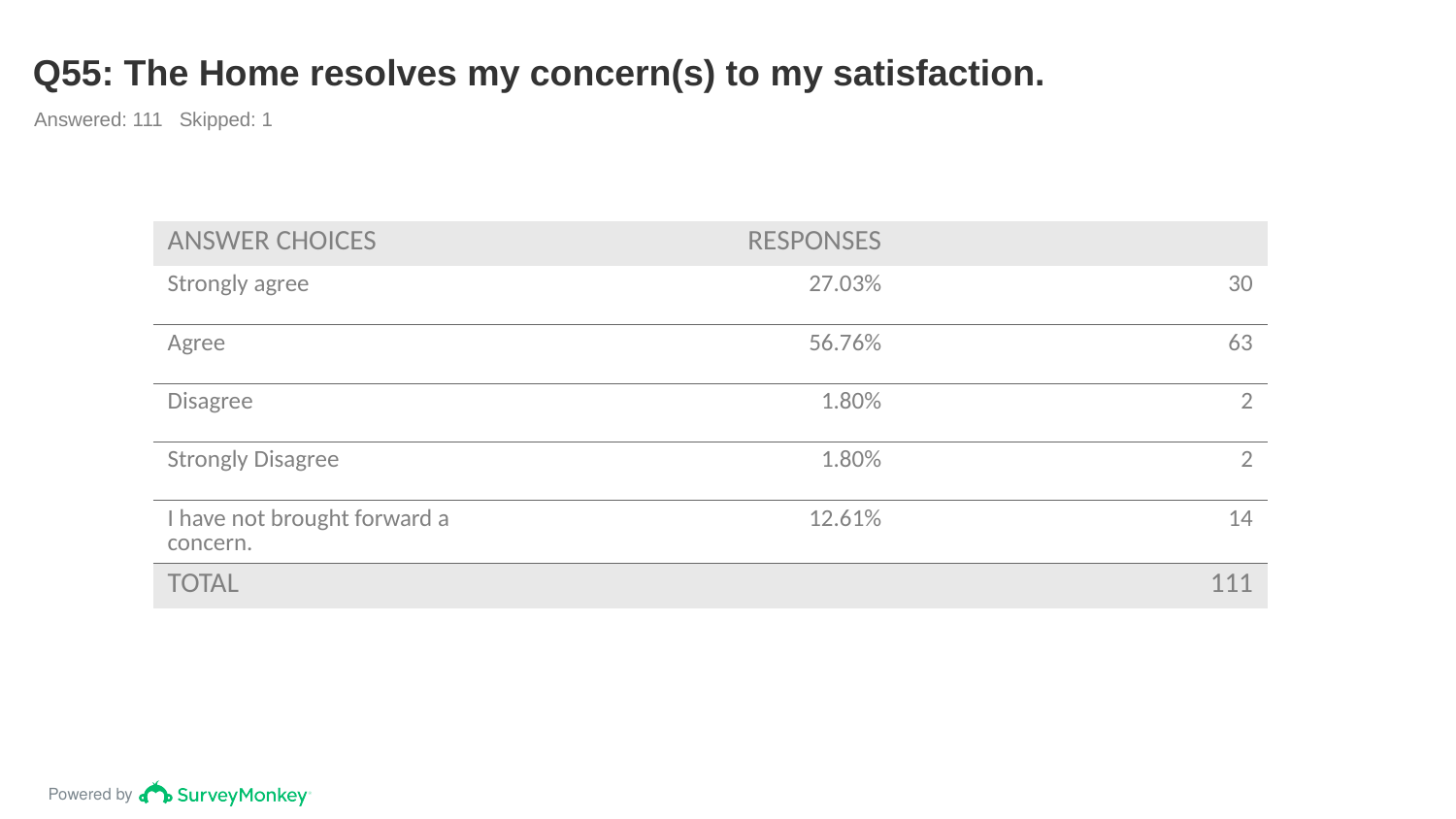

# Q55: The Home resolves my concern(s) to my satisfaction.
Answered: 111   Skipped: 1
| ANSWER CHOICES | RESPONSES |  |
| --- | --- | --- |
| Strongly agree | 27.03% | 30 |
| Agree | 56.76% | 63 |
| Disagree | 1.80% | 2 |
| Strongly Disagree | 1.80% | 2 |
| I have not brought forward a concern. | 12.61% | 14 |
| TOTAL |  | 111 |